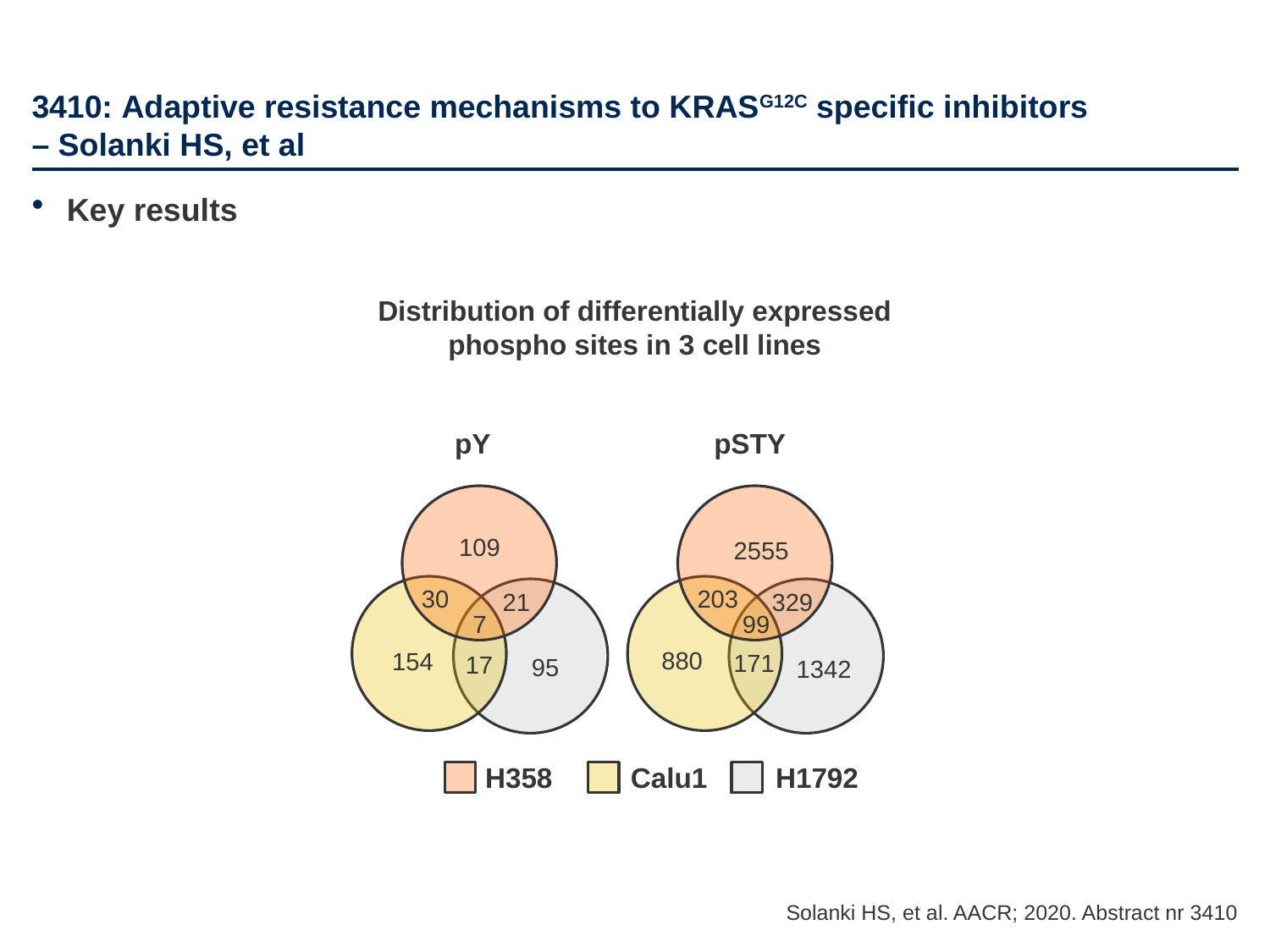

# 3410: Adaptive resistance mechanisms to KRASG12C specific inhibitors – Solanki HS, et al
Key results

Distribution of differentially expressed phospho sites in 3 cell lines
pY
pSTY

109

30

21
7
154
17
95

2555

203

329
99
880
171
1342
H358
Calu1
H1792

Solanki HS, et al. AACR; 2020. Abstract nr 3410